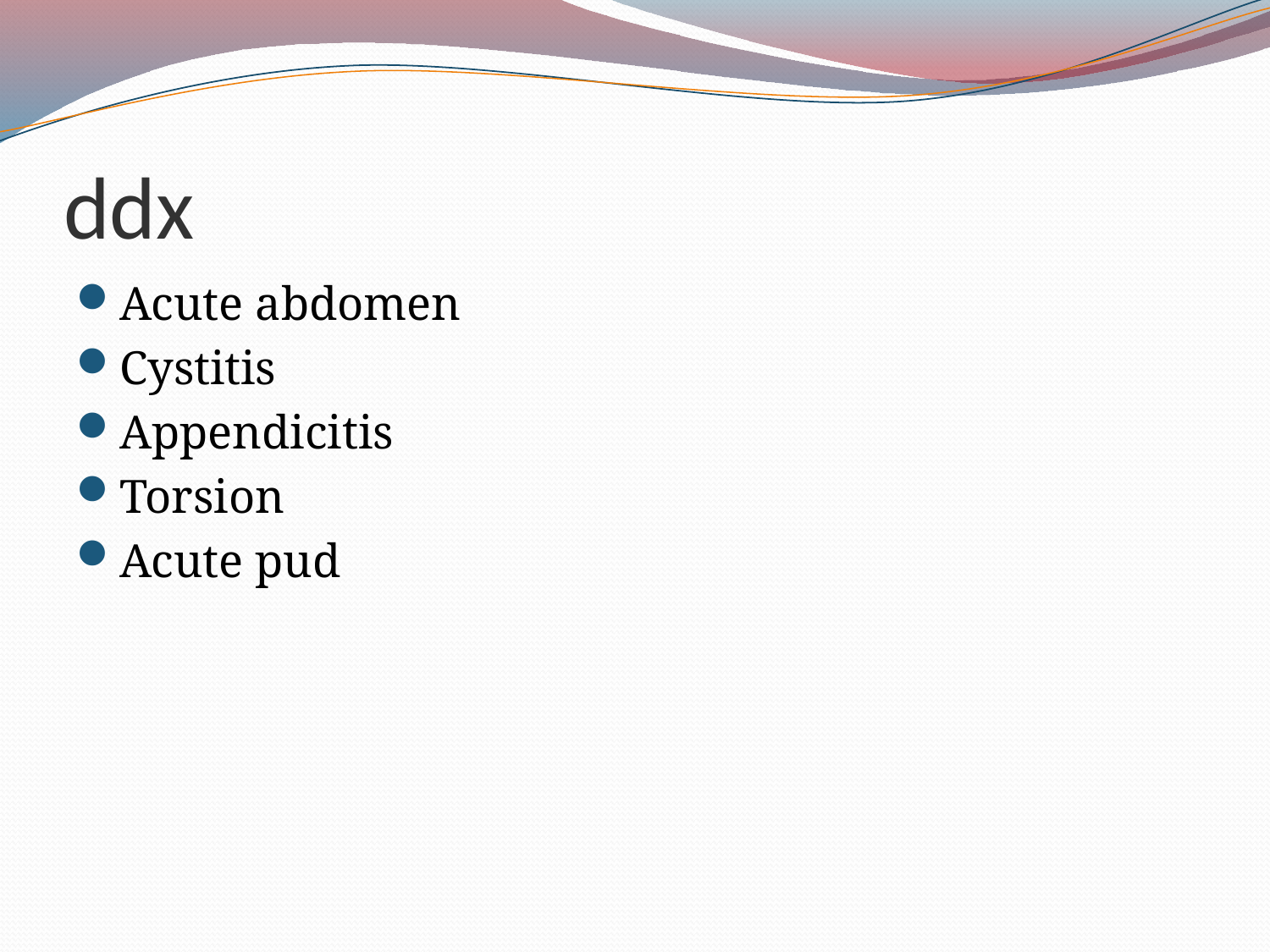

# ddx
Acute abdomen
Cystitis
Appendicitis
Torsion
Acute pud